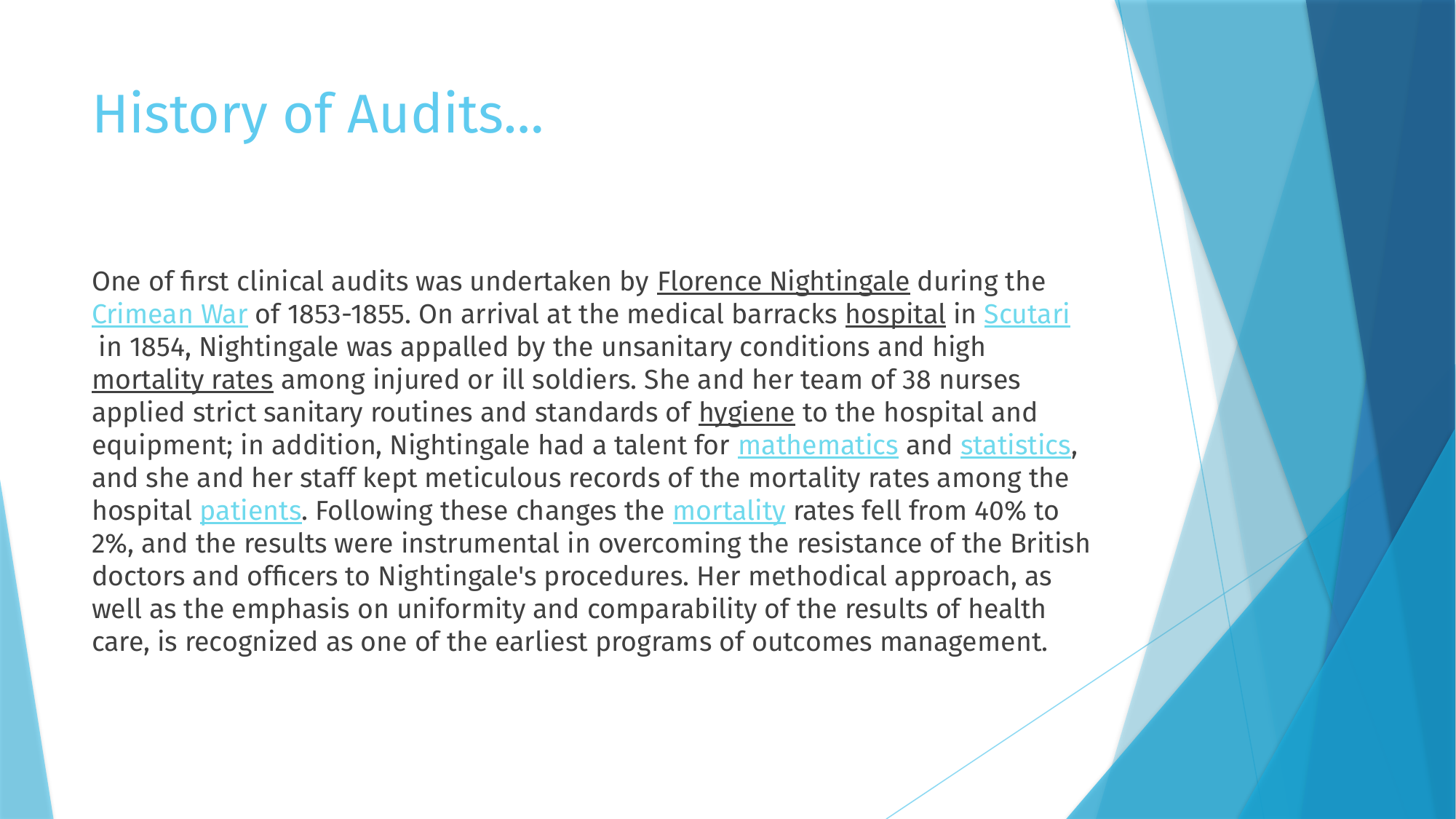

# History of Audits…
One of first clinical audits was undertaken by Florence Nightingale during the Crimean War of 1853-1855. On arrival at the medical barracks hospital in Scutari in 1854, Nightingale was appalled by the unsanitary conditions and high mortality rates among injured or ill soldiers. She and her team of 38 nurses applied strict sanitary routines and standards of hygiene to the hospital and equipment; in addition, Nightingale had a talent for mathematics and statistics, and she and her staff kept meticulous records of the mortality rates among the hospital patients. Following these changes the mortality rates fell from 40% to 2%, and the results were instrumental in overcoming the resistance of the British doctors and officers to Nightingale's procedures. Her methodical approach, as well as the emphasis on uniformity and comparability of the results of health care, is recognized as one of the earliest programs of outcomes management.